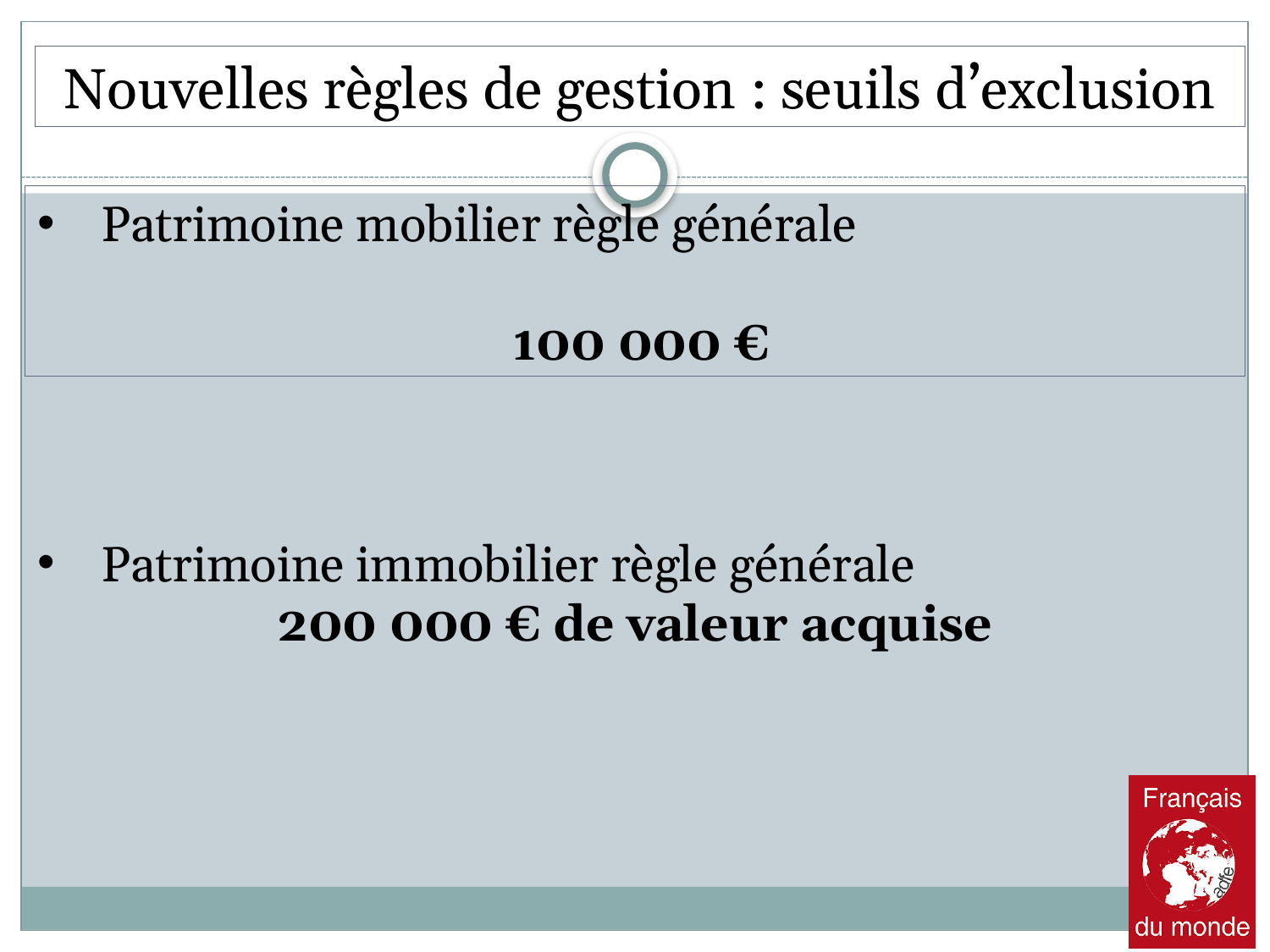

Nouvelles règles de gestion : seuils d’exclusion
Patrimoine mobilier règle générale
 100 000 €
Patrimoine immobilier règle générale
200 000 € de valeur acquise